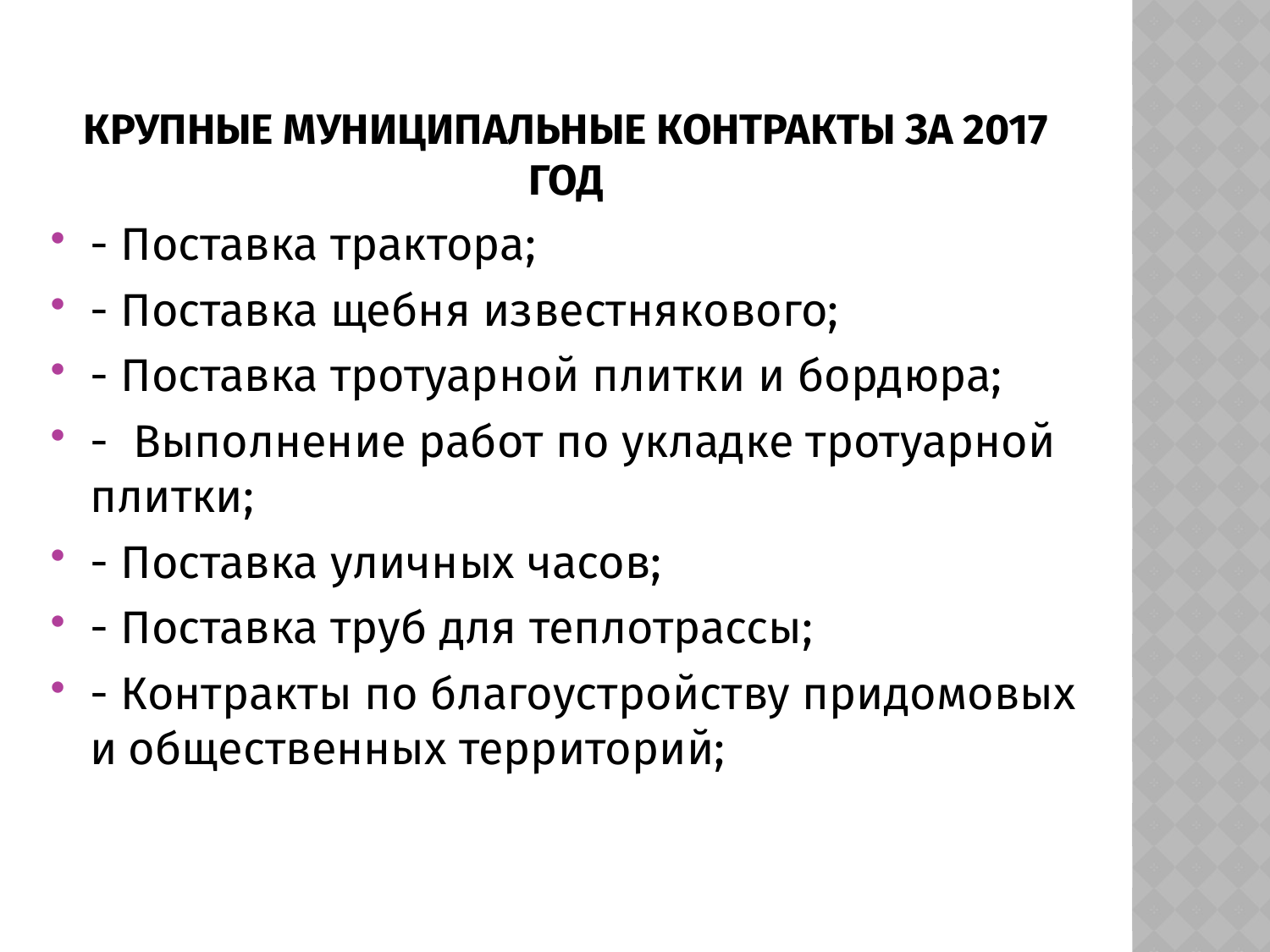

# Крупные муниципальные контракты за 2017 год
- Поставка трактора;
- Поставка щебня известнякового;
- Поставка тротуарной плитки и бордюра;
-  Выполнение работ по укладке тротуарной плитки;
- Поставка уличных часов;
- Поставка труб для теплотрассы;
- Контракты по благоустройству придомовых и общественных территорий;